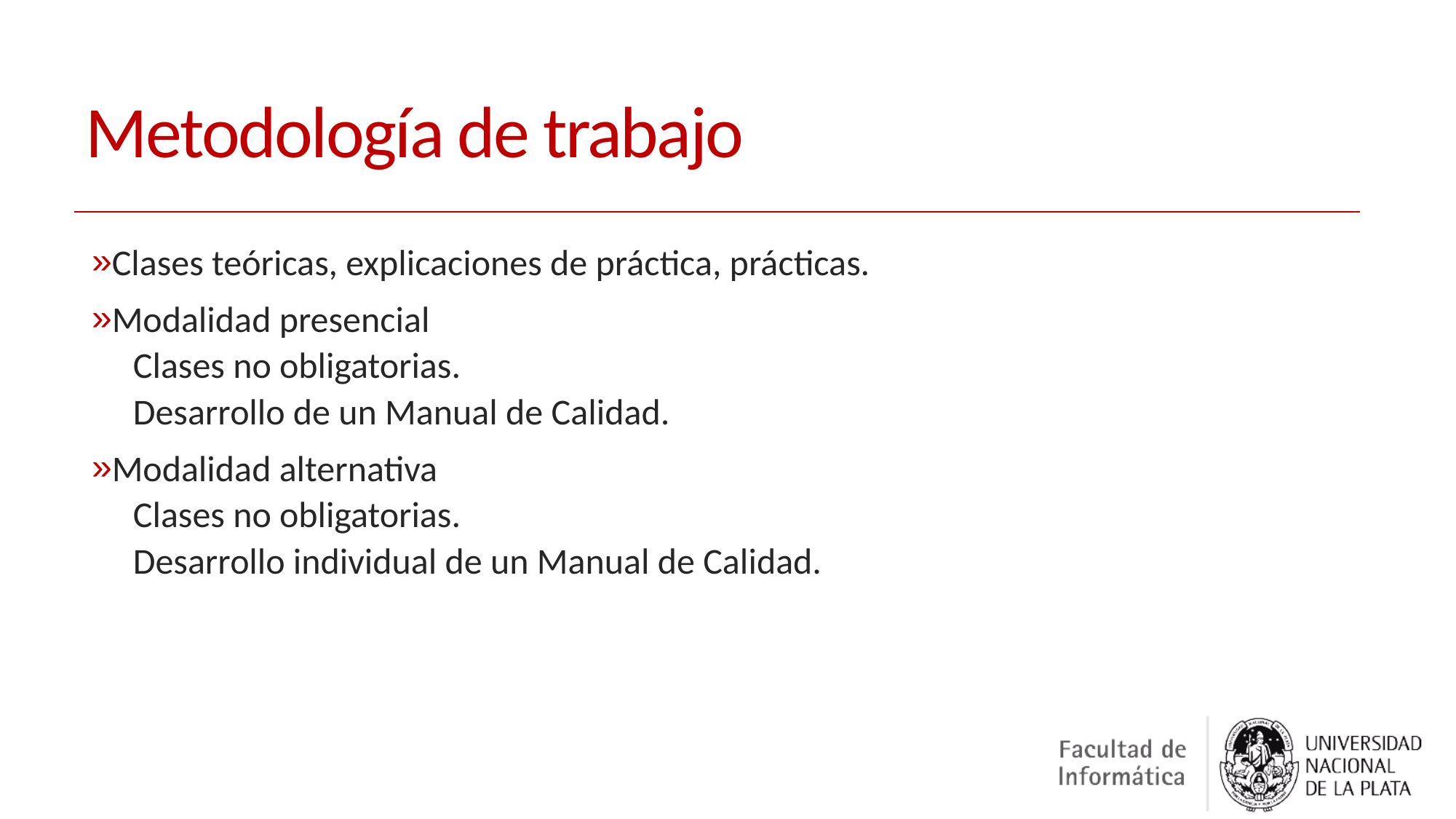

# Metodología de trabajo
Clases teóricas, explicaciones de práctica, prácticas.
Modalidad presencial
Clases no obligatorias.
Desarrollo de un Manual de Calidad.
Modalidad alternativa
Clases no obligatorias.
Desarrollo individual de un Manual de Calidad.